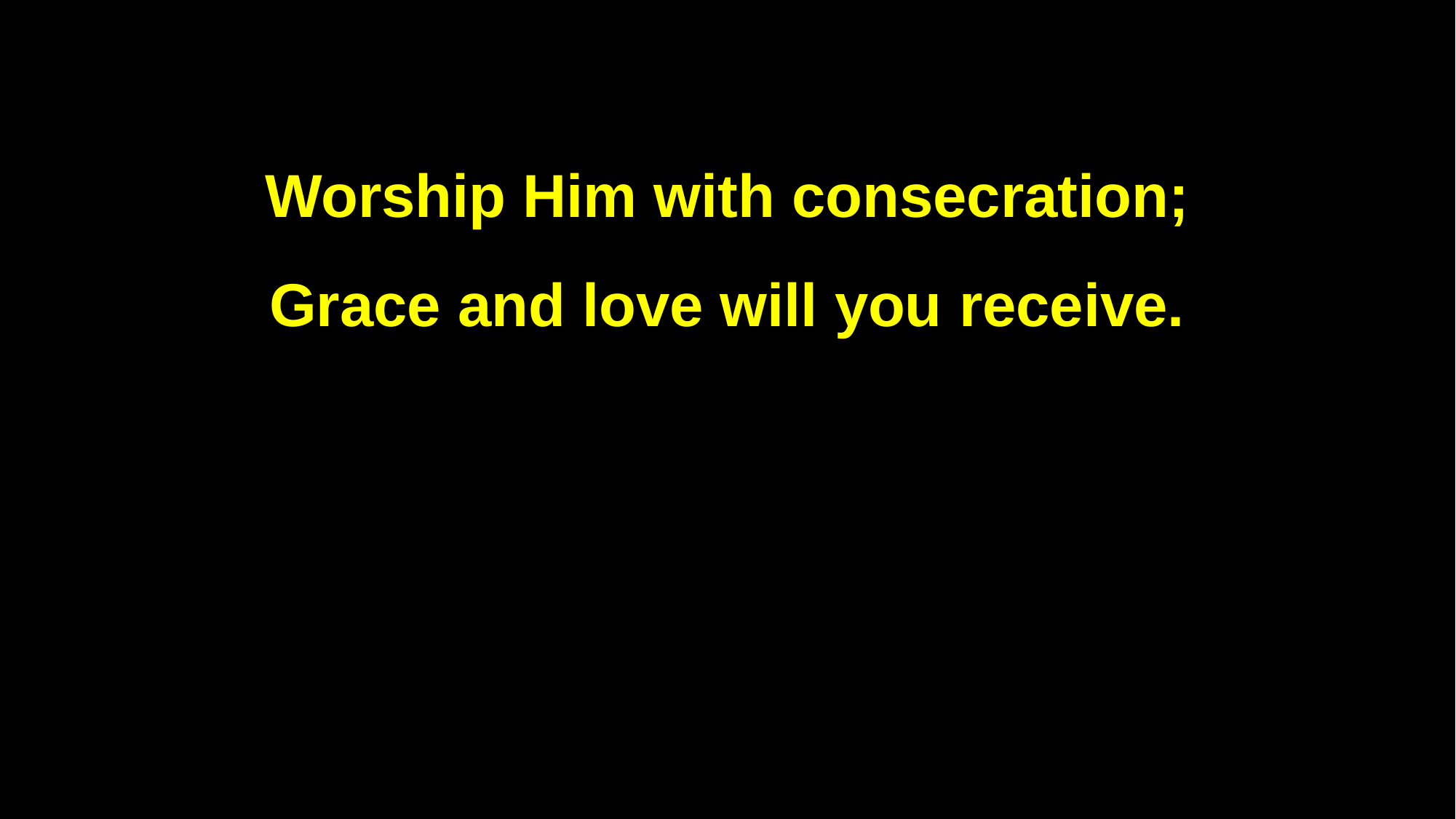

Worship Him with consecration;
Grace and love will you receive.